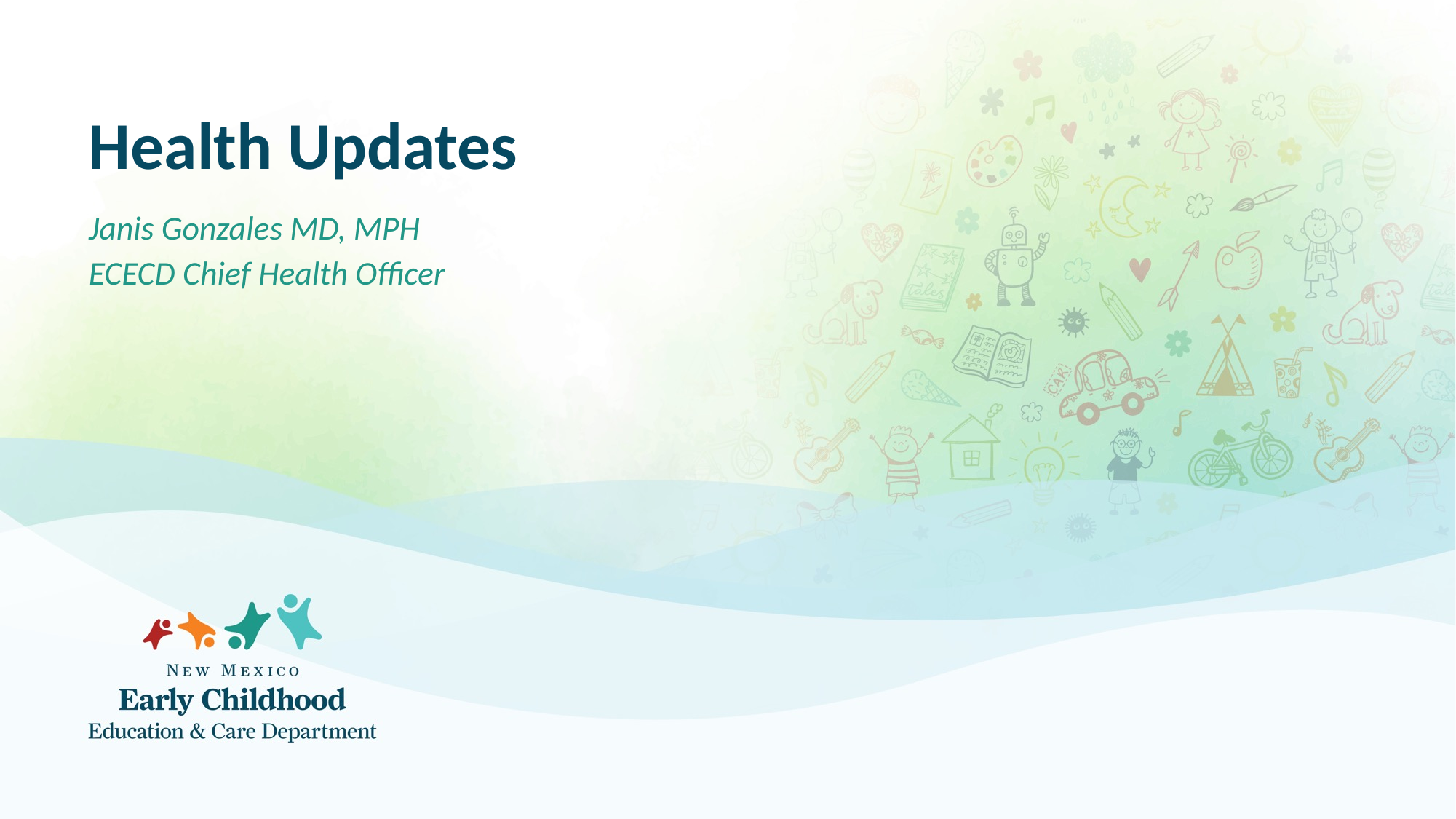

# Health Updates
Janis Gonzales MD, MPH
ECECD Chief Health Officer